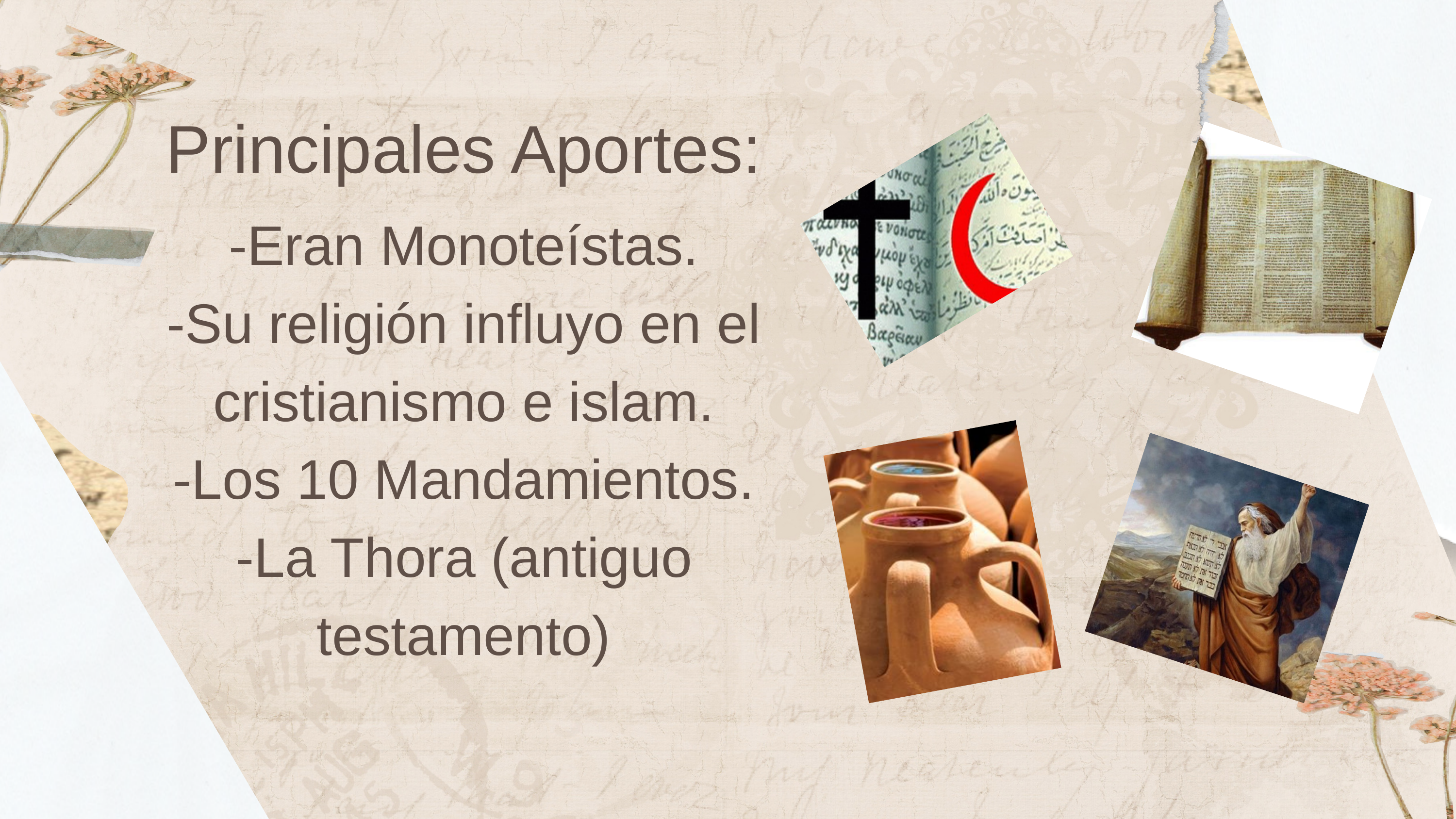

Principales Aportes:

-Eran Monoteístas.
-Su religión influyo en el cristianismo e islam.
-Los 10 Mandamientos.
-La Thora (antiguo testamento)